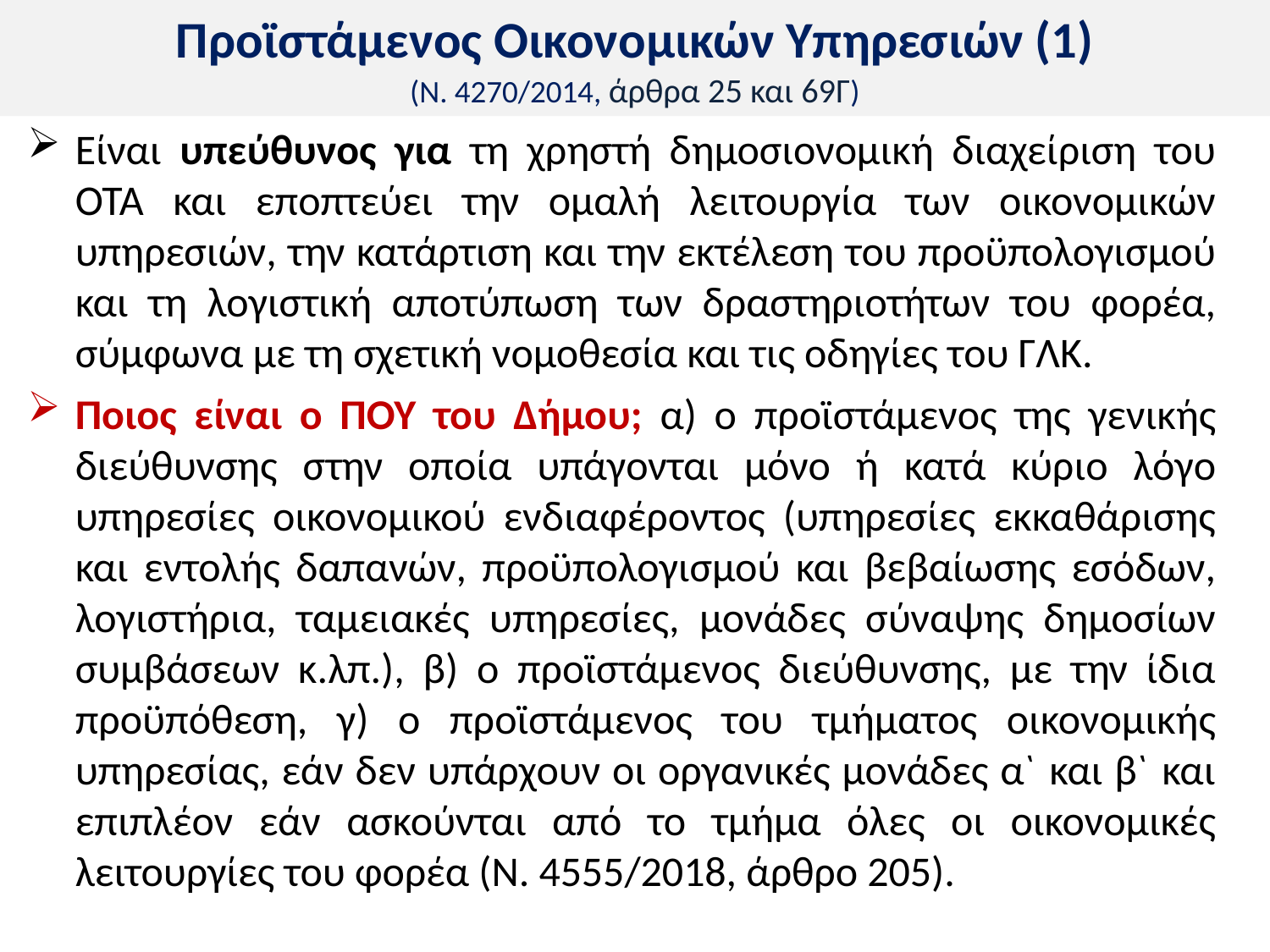

# Προϊστάμενος Οικονομικών Υπηρεσιών (1) (Ν. 4270/2014, άρθρα 25 και 69Γ)
Είναι υπεύθυνος για τη χρηστή δημοσιονομική διαχείριση του OTA και εποπτεύει την ομαλή λειτουργία των οικονομικών υπηρεσιών, την κατάρτιση και την εκτέλεση του προϋπολογισμού και τη λογιστική αποτύπωση των δραστηριοτήτων του φορέα, σύμφωνα με τη σχετική νομοθεσία και τις οδηγίες του ΓΛΚ.
Ποιος είναι ο ΠΟΥ του Δήμου; α) ο προϊστάμενος της γενικής διεύθυνσης στην οποία υπάγονται μόνο ή κατά κύριο λόγο υπηρεσίες οικονομικού ενδιαφέροντος (υπηρεσίες εκκαθάρισης και εντολής δαπανών, προϋπολογισμού και βεβαίωσης εσόδων, λογιστήρια, ταμειακές υπηρεσίες, μονάδες σύναψης δημοσίων συμβάσεων κ.λπ.), β) ο προϊστάμενος διεύθυνσης, με την ίδια προϋπόθεση, γ) ο προϊστάμενος του τμήματος οικονομικής υπηρεσίας, εάν δεν υπάρχουν οι οργανικές μονάδες α` και β` και επιπλέον εάν ασκούνται από το τμήμα όλες οι οικονομικές λειτουργίες του φορέα (Ν. 4555/2018, άρθρο 205).